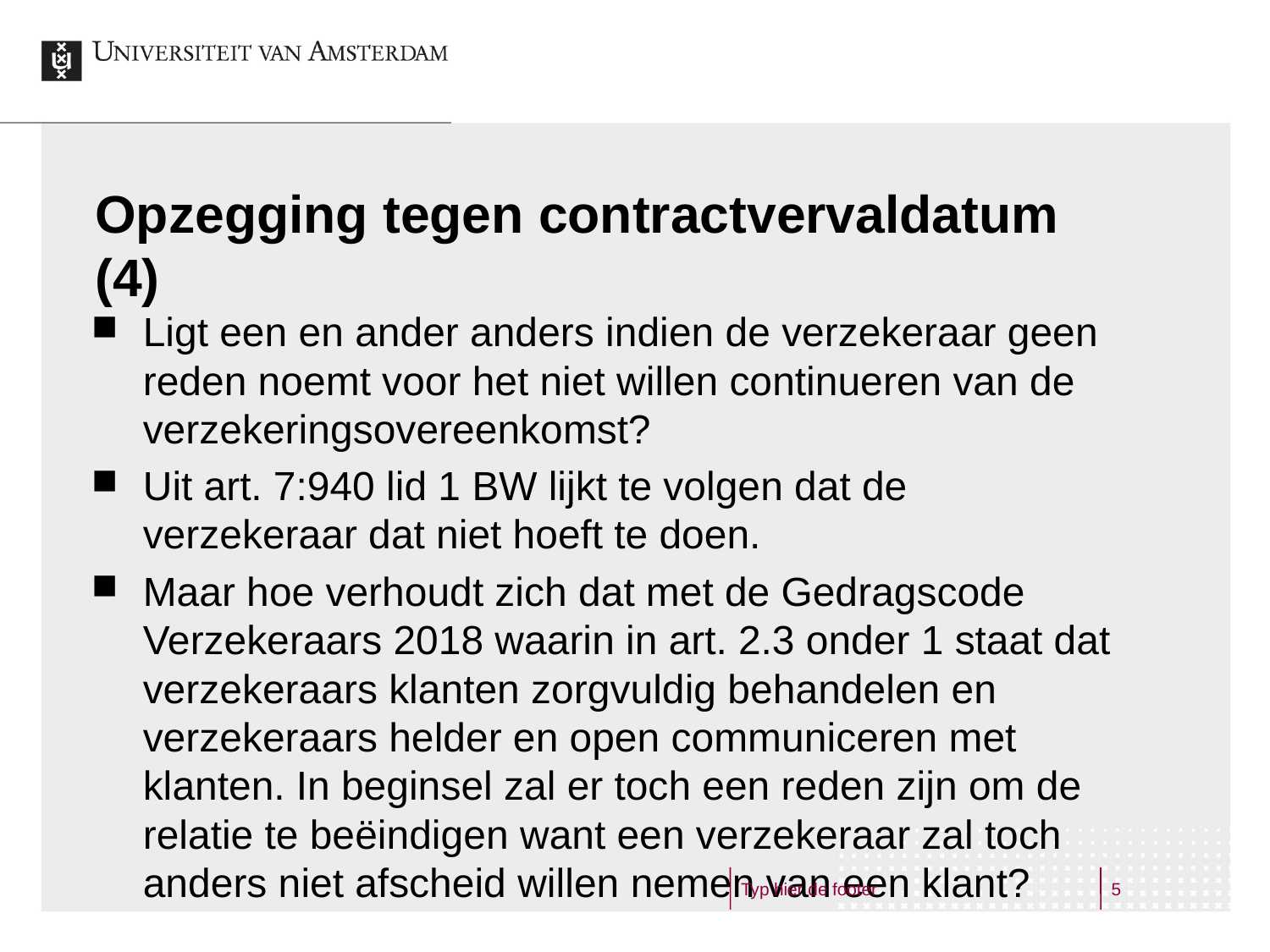

# Opzegging tegen contractvervaldatum (4)
Ligt een en ander anders indien de verzekeraar geen reden noemt voor het niet willen continueren van de verzekeringsovereenkomst?
Uit art. 7:940 lid 1 BW lijkt te volgen dat de verzekeraar dat niet hoeft te doen.
Maar hoe verhoudt zich dat met de Gedragscode Verzekeraars 2018 waarin in art. 2.3 onder 1 staat dat verzekeraars klanten zorgvuldig behandelen en verzekeraars helder en open communiceren met klanten. In beginsel zal er toch een reden zijn om de relatie te beëindigen want een verzekeraar zal toch anders niet afscheid willen nemen van een klant?
Typ hier de footer
5